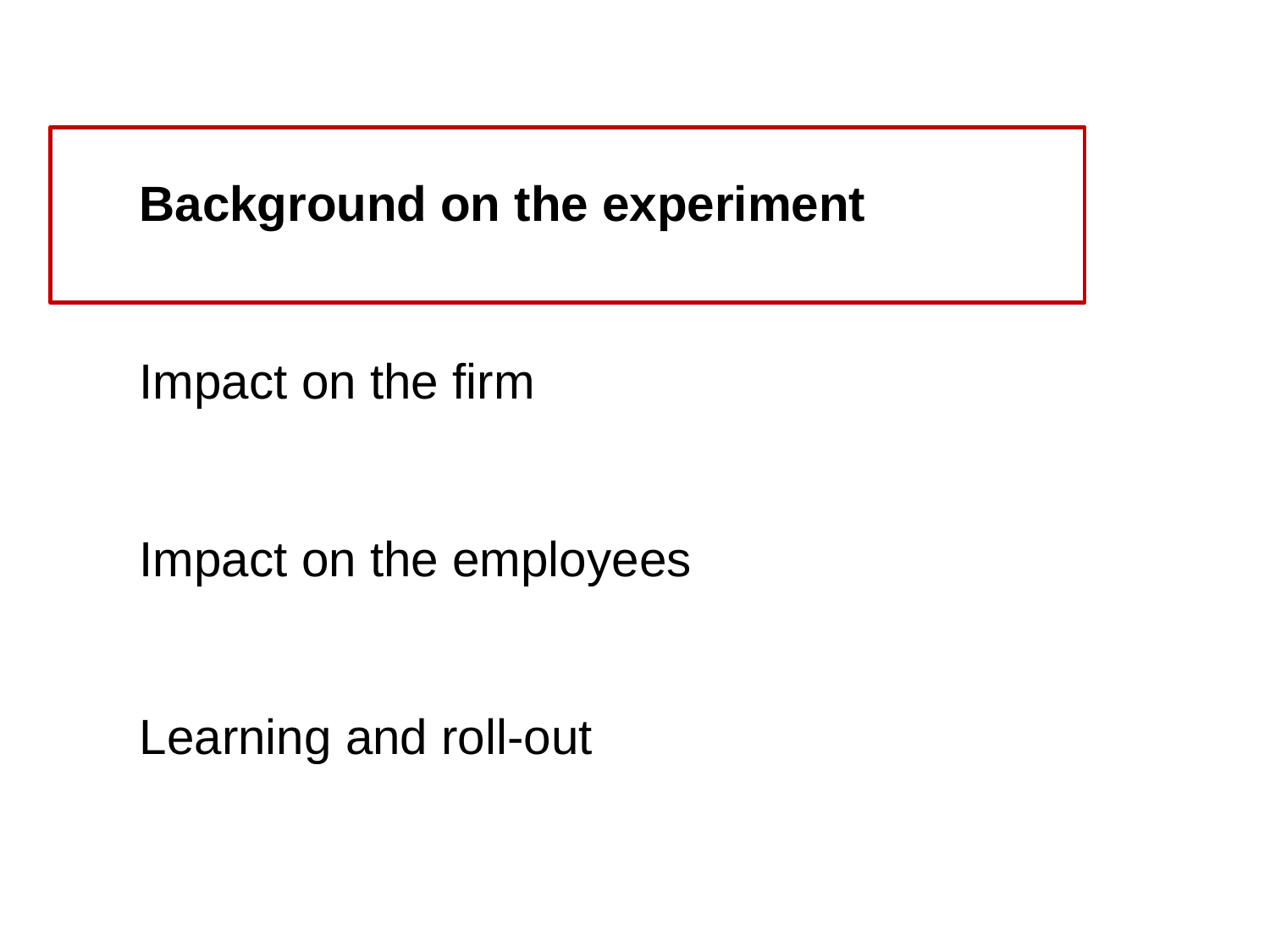

# Background on the experiment Impact on the firm Impact on the employees Learning and roll-out